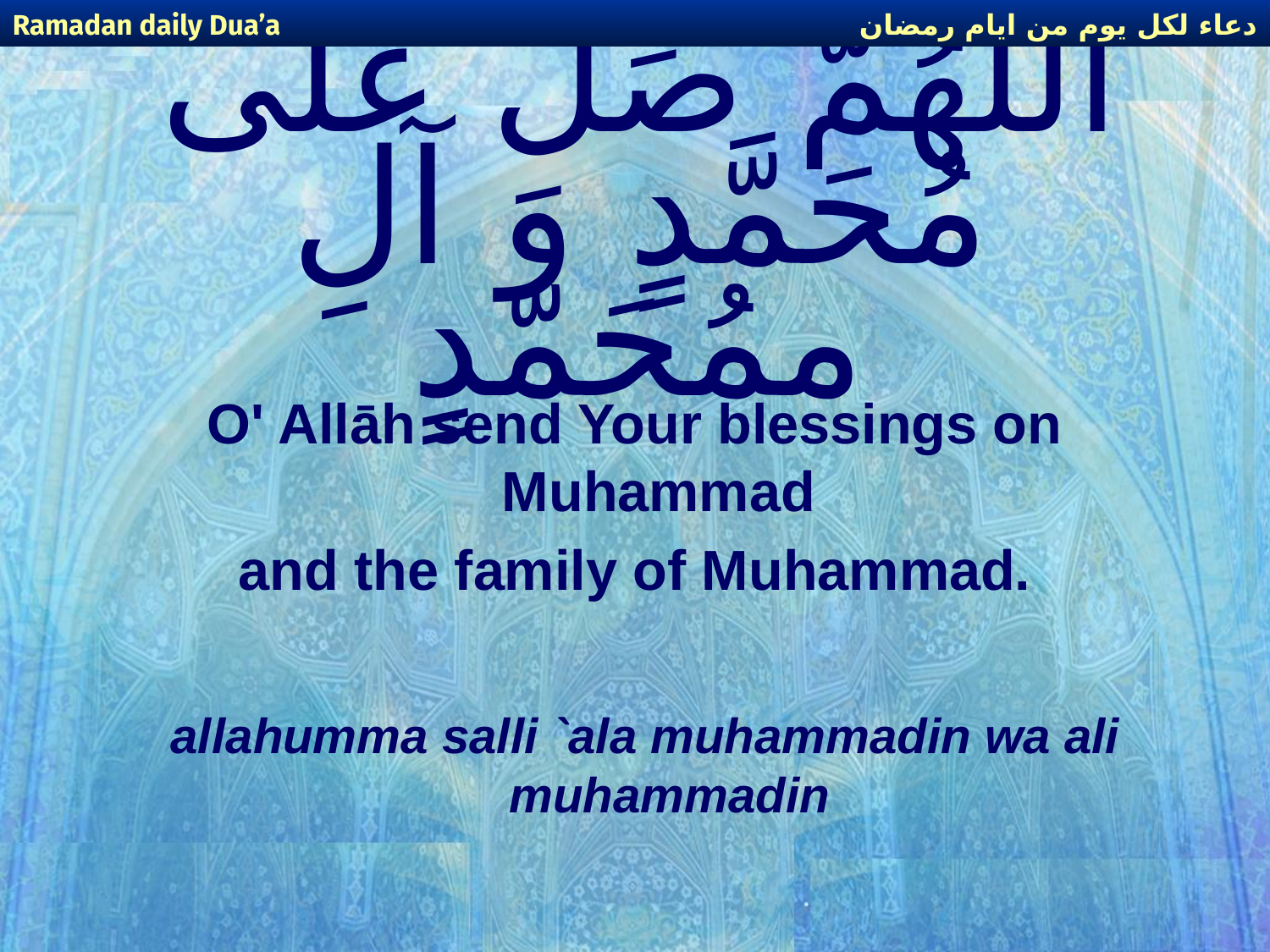

دعاء لكل يوم من ايام رمضان
Ramadan daily Dua’a
# اَللَّهُمَّ صَلِّ عَلَى مُحَمَّدٍ وَ آلِ ممُحَمّدٍ
O' Allāh send Your blessings on Muhammad
and the family of Muhammad.
allahumma salli `ala muhammadin wa ali muhammadin